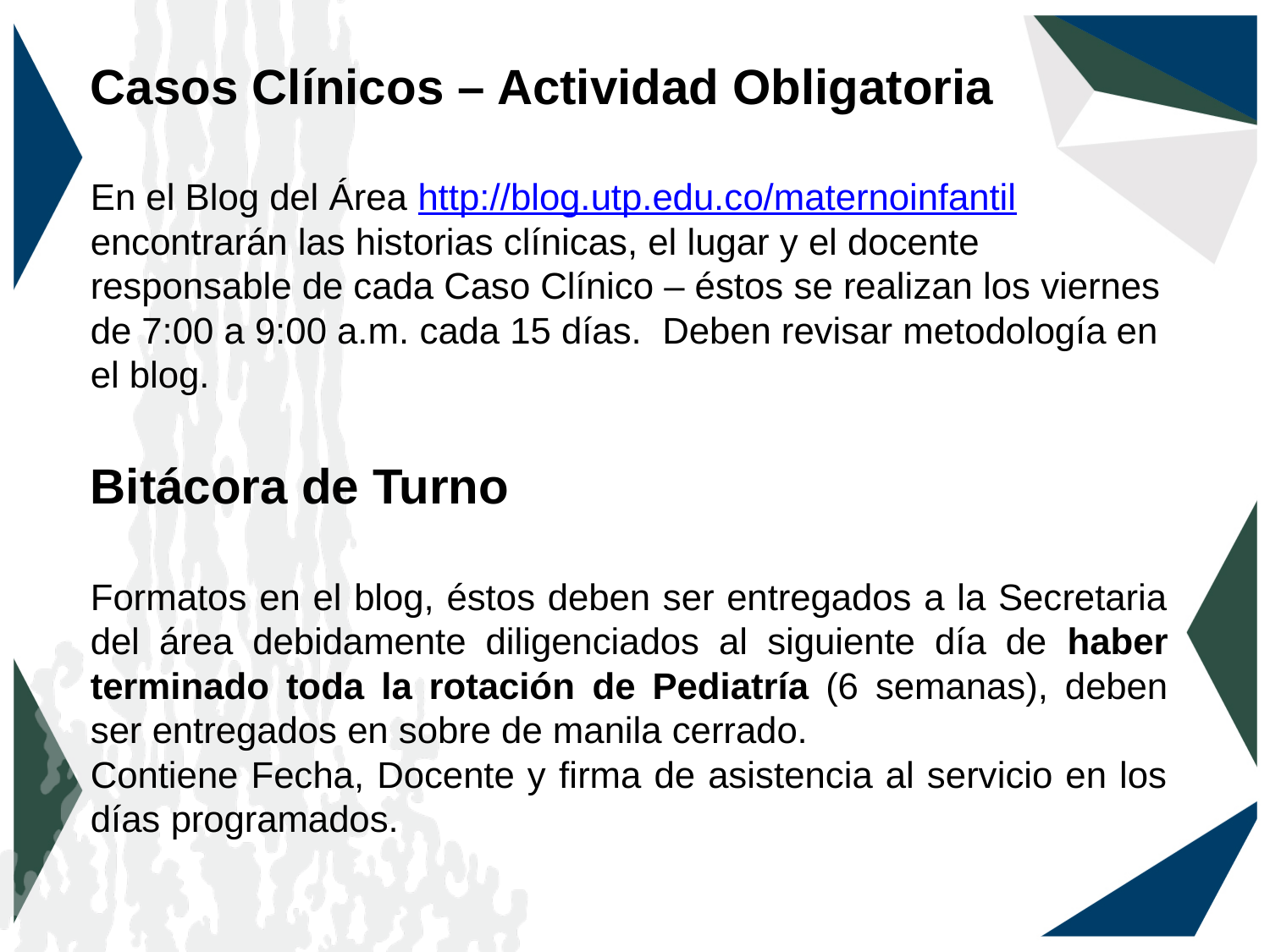

Casos Clínicos – Actividad Obligatoria

En el Blog del Área http://blog.utp.edu.co/maternoinfantil encontrarán las historias clínicas, el lugar y el docente responsable de cada Caso Clínico – éstos se realizan los viernes de 7:00 a 9:00 a.m. cada 15 días.  Deben revisar metodología en el blog.

Bitácora de Turno

Formatos en el blog, éstos deben ser entregados a la Secretaria del área debidamente diligenciados al siguiente día de haber terminado toda la rotación de Pediatría (6 semanas), deben ser entregados en sobre de manila cerrado.
Contiene Fecha, Docente y firma de asistencia al servicio en los días programados.